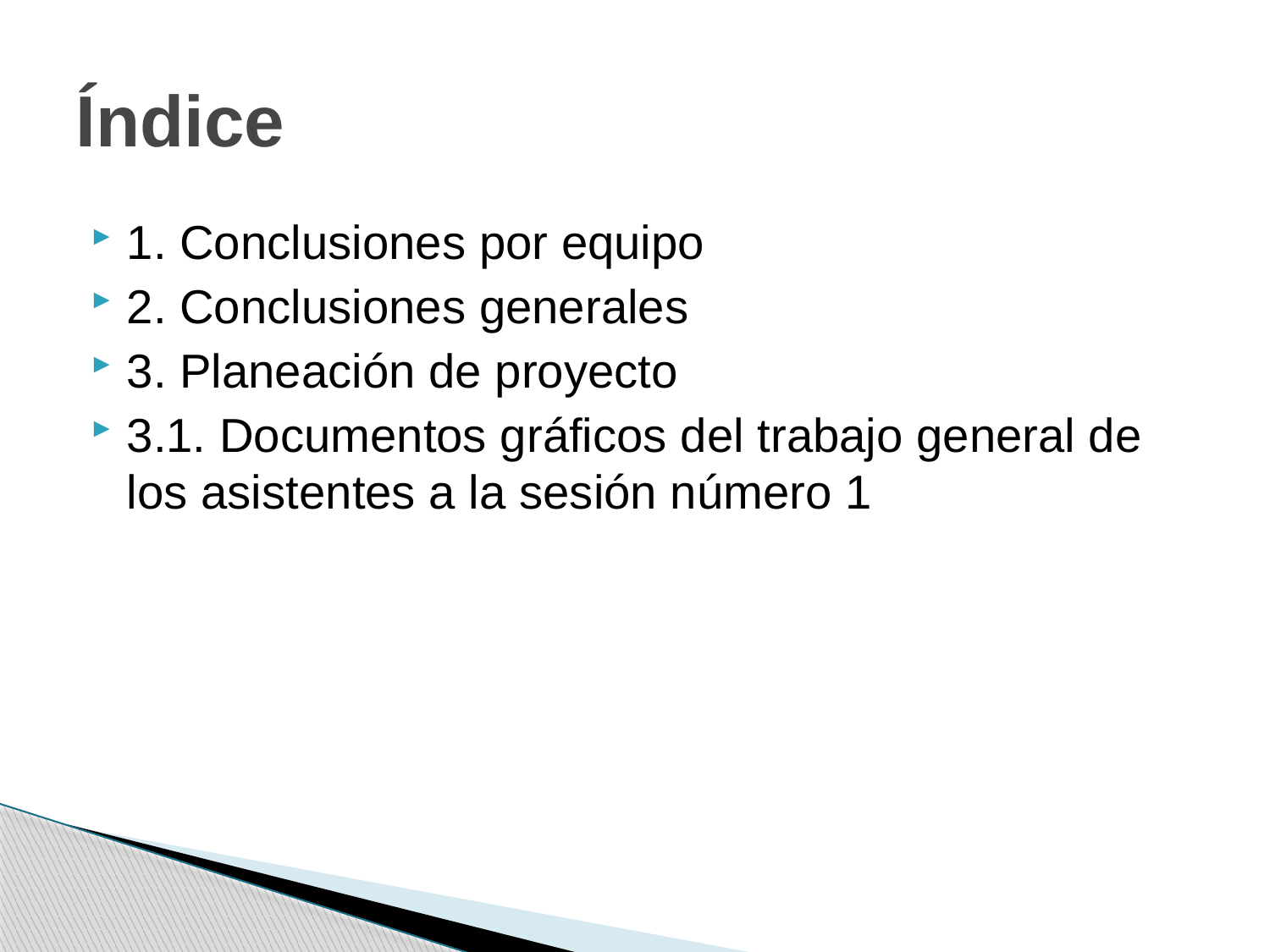

# Índice
1. Conclusiones por equipo
2. Conclusiones generales
3. Planeación de proyecto
3.1. Documentos gráficos del trabajo general de los asistentes a la sesión número 1